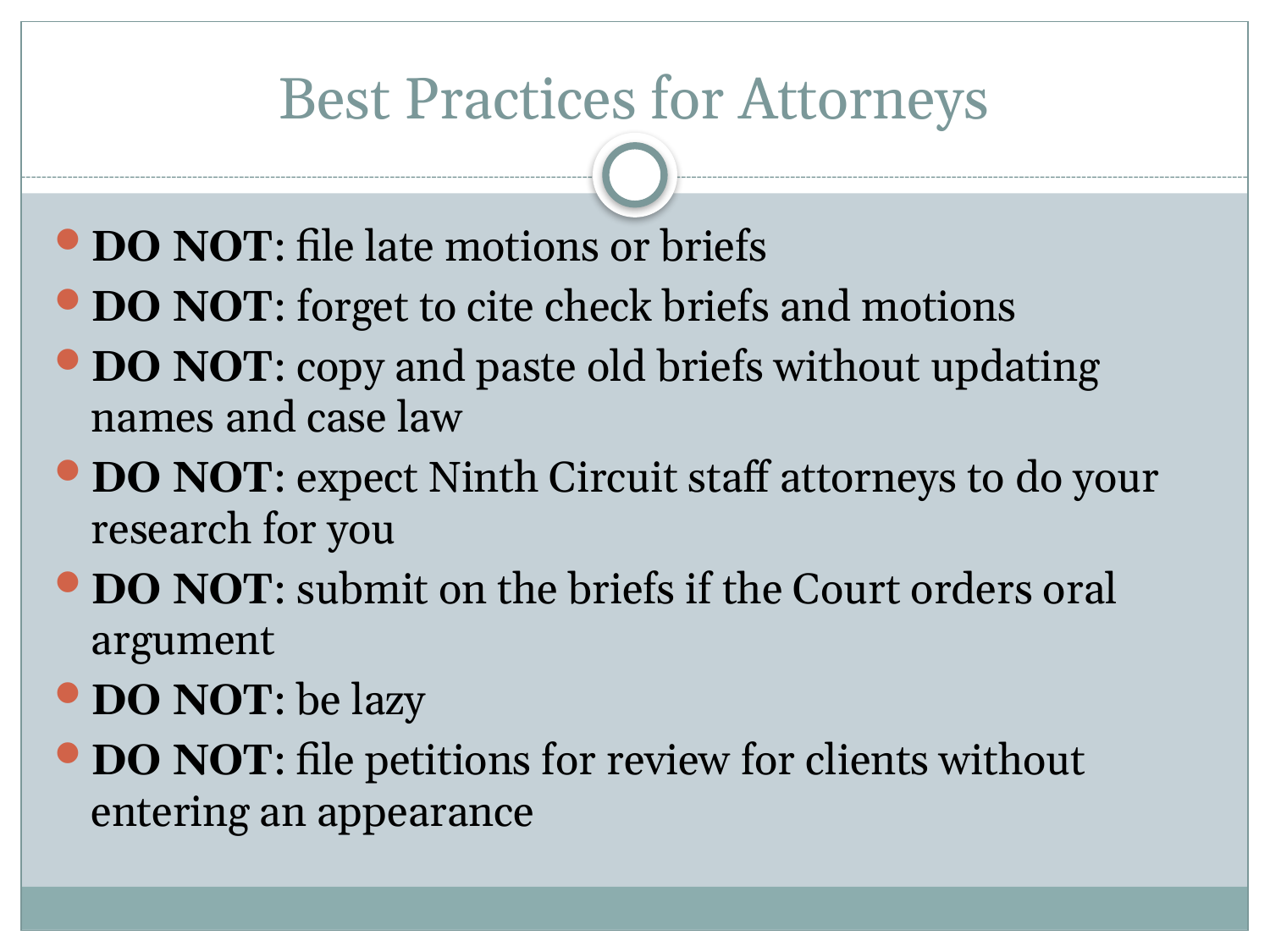

# Best Practices for Attorneys
DO NOT: file late motions or briefs
DO NOT: forget to cite check briefs and motions
DO NOT: copy and paste old briefs without updating names and case law
DO NOT: expect Ninth Circuit staff attorneys to do your research for you
DO NOT: submit on the briefs if the Court orders oral argument
DO NOT: be lazy
DO NOT: file petitions for review for clients without entering an appearance